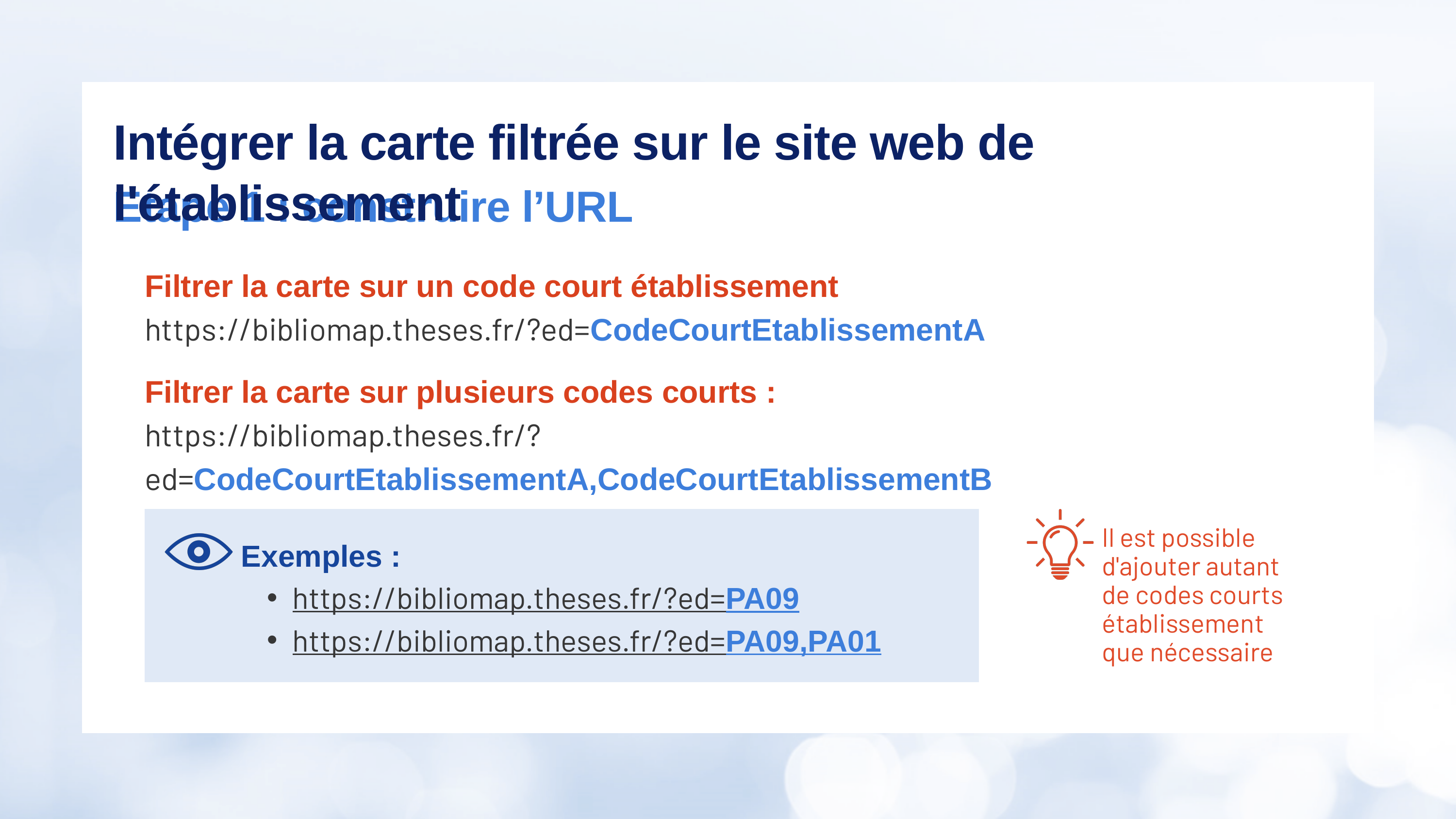

Intégrer la carte filtrée sur le site web de l'établissement
Etape 1 : construire l’URL
Filtrer la carte sur un code court établissement
https://bibliomap.theses.fr/?ed=CodeCourtEtablissementA

Filtrer la carte sur plusieurs codes courts :
https://bibliomap.theses.fr/?ed=CodeCourtEtablissementA,CodeCourtEtablissementB

Exemples :
https://bibliomap.theses.fr/?ed=PA09
https://bibliomap.theses.fr/?ed=PA09,PA01

Il est possible d'ajouter autant de codes courts établissement que nécessaire